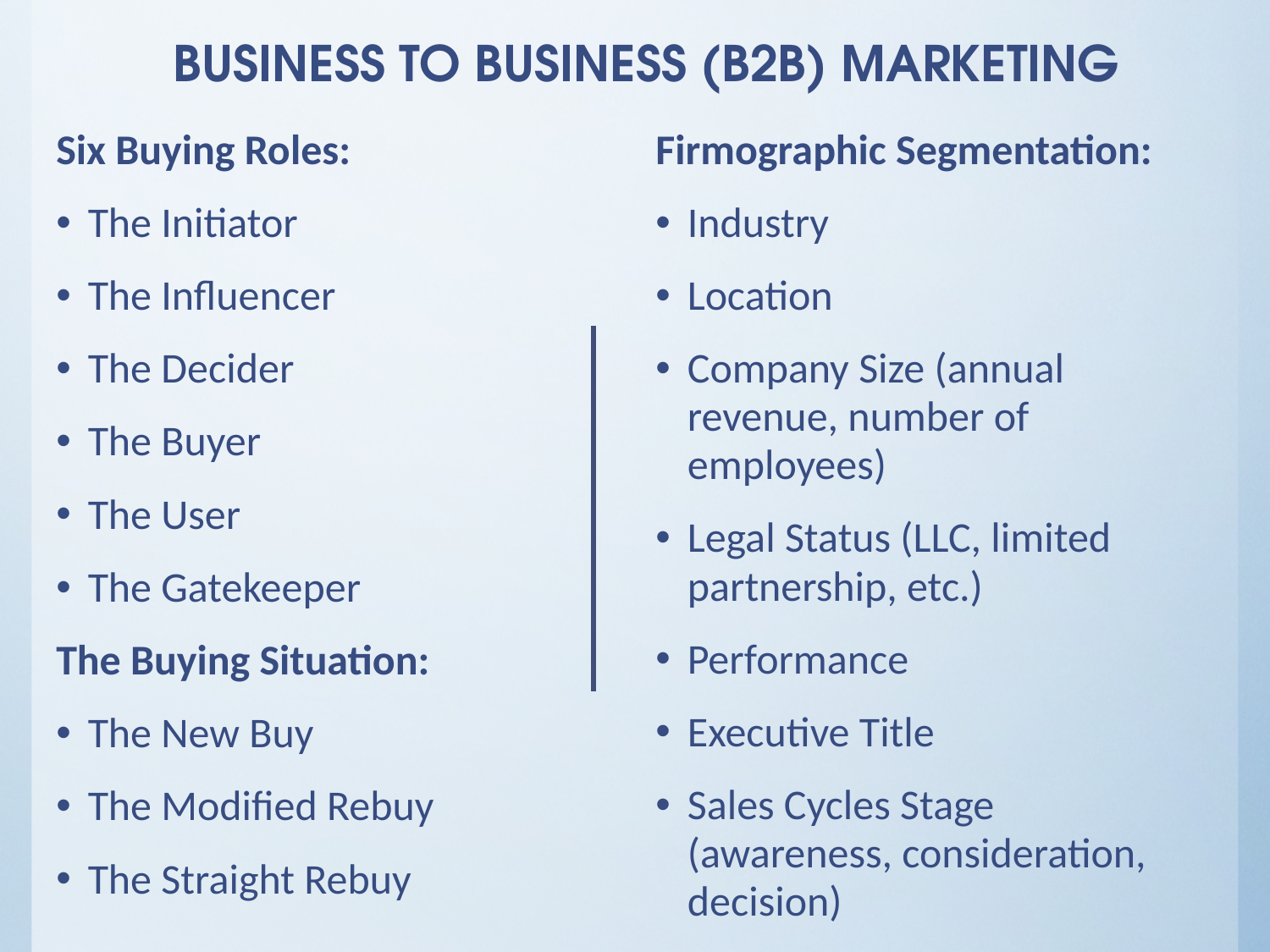

# BUSINESS TO BUSINESS (B2B) MARKETING
Six Buying Roles:
The Initiator
The Influencer
The Decider
The Buyer
The User
The Gatekeeper
The Buying Situation:
The New Buy
The Modified Rebuy
The Straight Rebuy

Firmographic Segmentation:
Industry
Location
Company Size (annual revenue, number of employees)
Legal Status (LLC, limited partnership, etc.)
Performance
Executive Title
Sales Cycles Stage (awareness, consideration, decision)